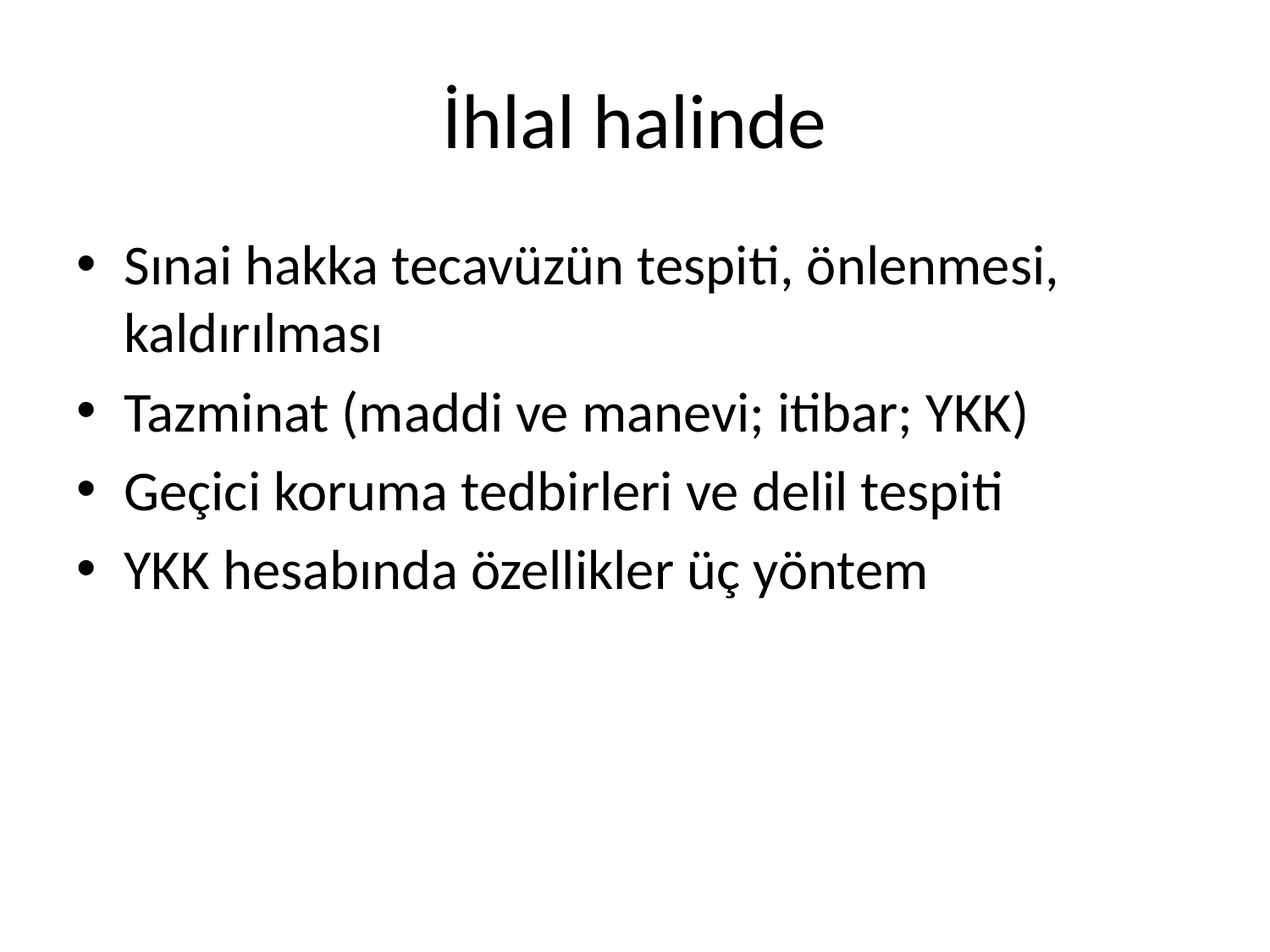

# İhlal halinde
Sınai hakka tecavüzün tespiti, önlenmesi, kaldırılması
Tazminat (maddi ve manevi; itibar; YKK)
Geçici koruma tedbirleri ve delil tespiti
YKK hesabında özellikler üç yöntem